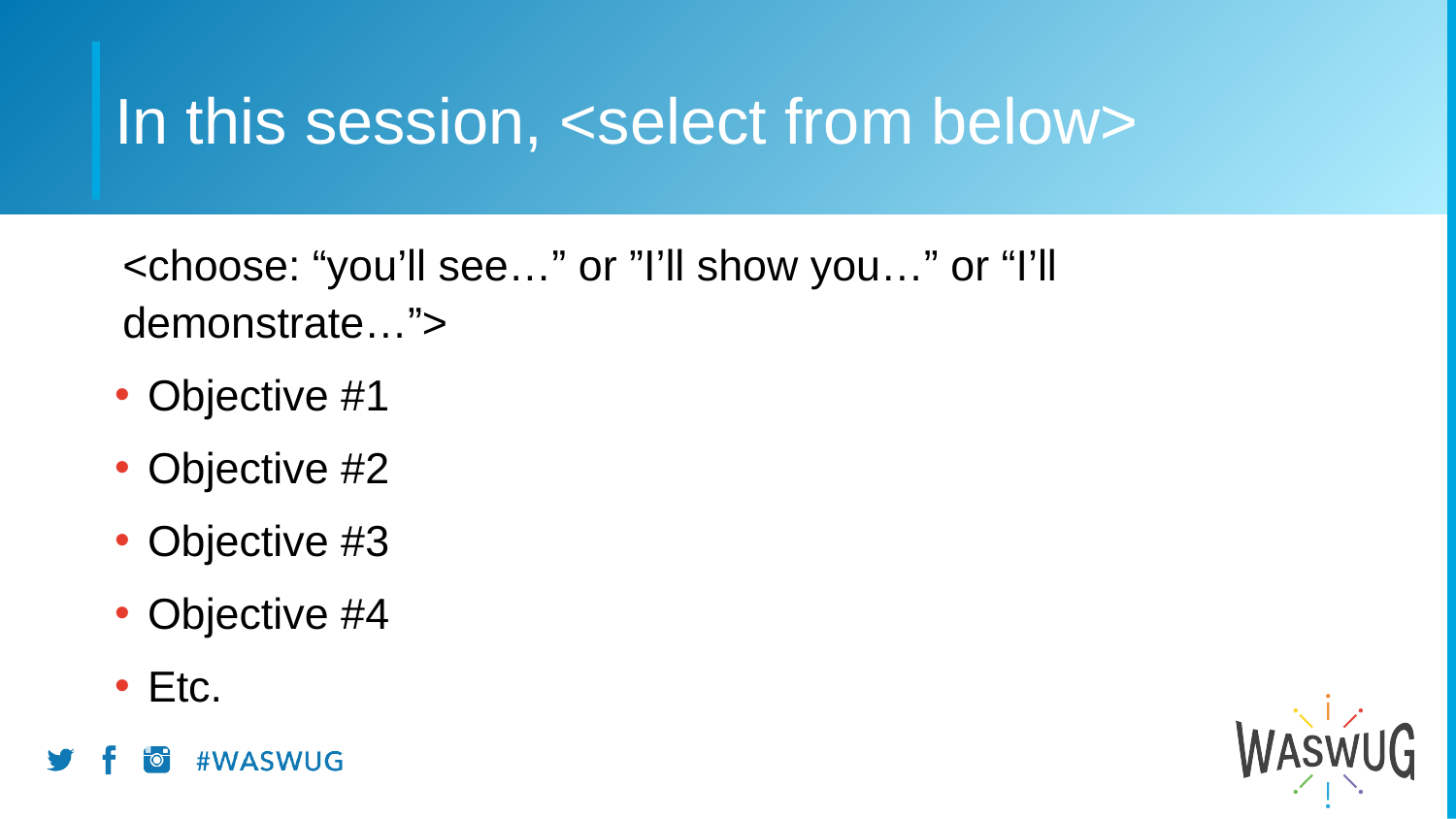

# In this session, <select from below>
<choose: “you’ll see…” or ”I’ll show you…” or “I’ll demonstrate…”>
Objective #1
Objective #2
Objective #3
Objective #4
Etc.